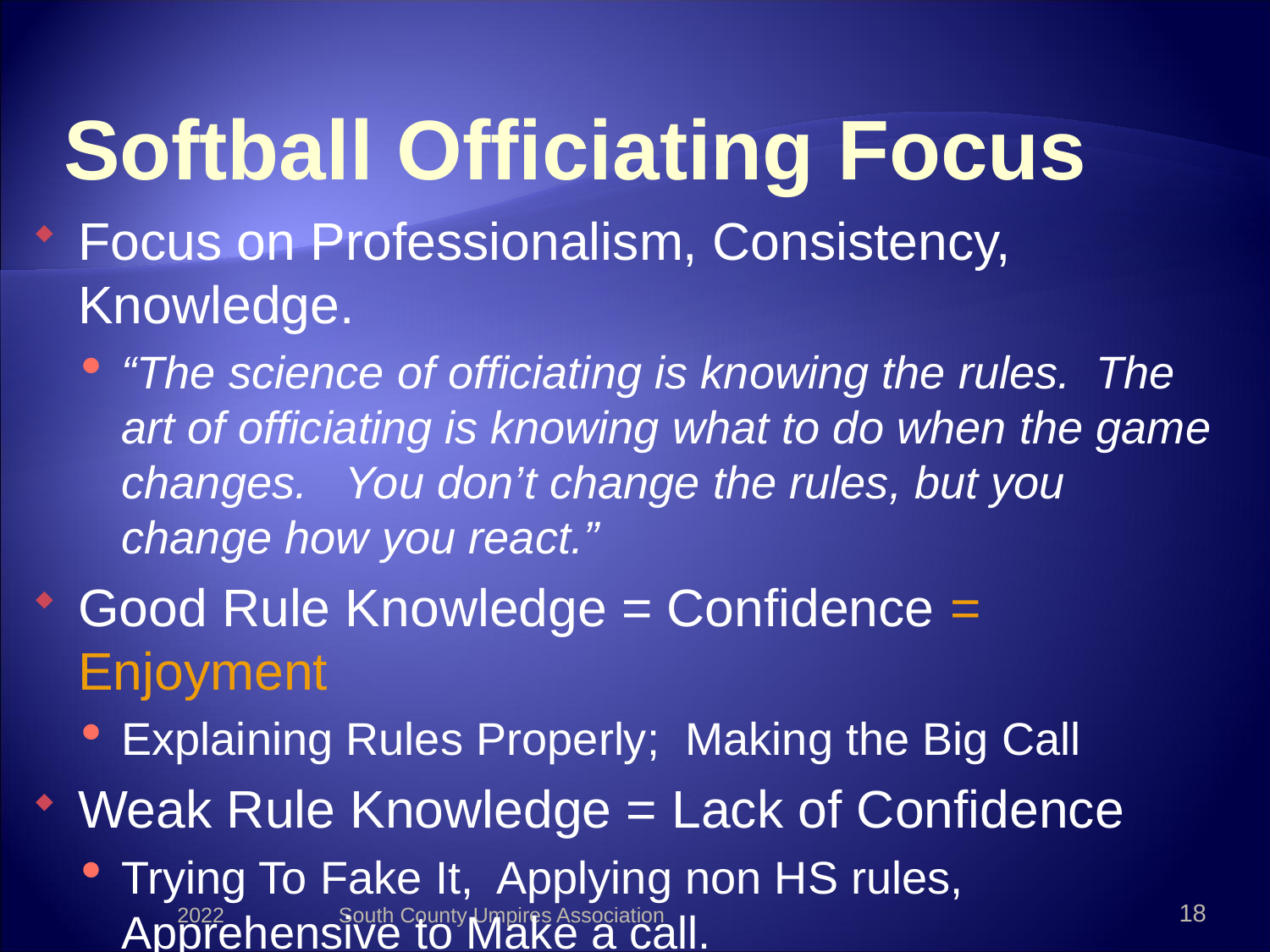

# Softball Officiating Focus
Focus on Professionalism, Consistency, Knowledge.
“The science of officiating is knowing the rules.  The art of officiating is knowing what to do when the game changes.   You don’t change the rules, but you change how you react.”
Good Rule Knowledge = Confidence = Enjoyment
Explaining Rules Properly;  Making the Big Call
Weak Rule Knowledge = Lack of Confidence
Trying To Fake It,  Applying non HS rules, Apprehensive to Make a call.

2022
South County Umpires Association
18